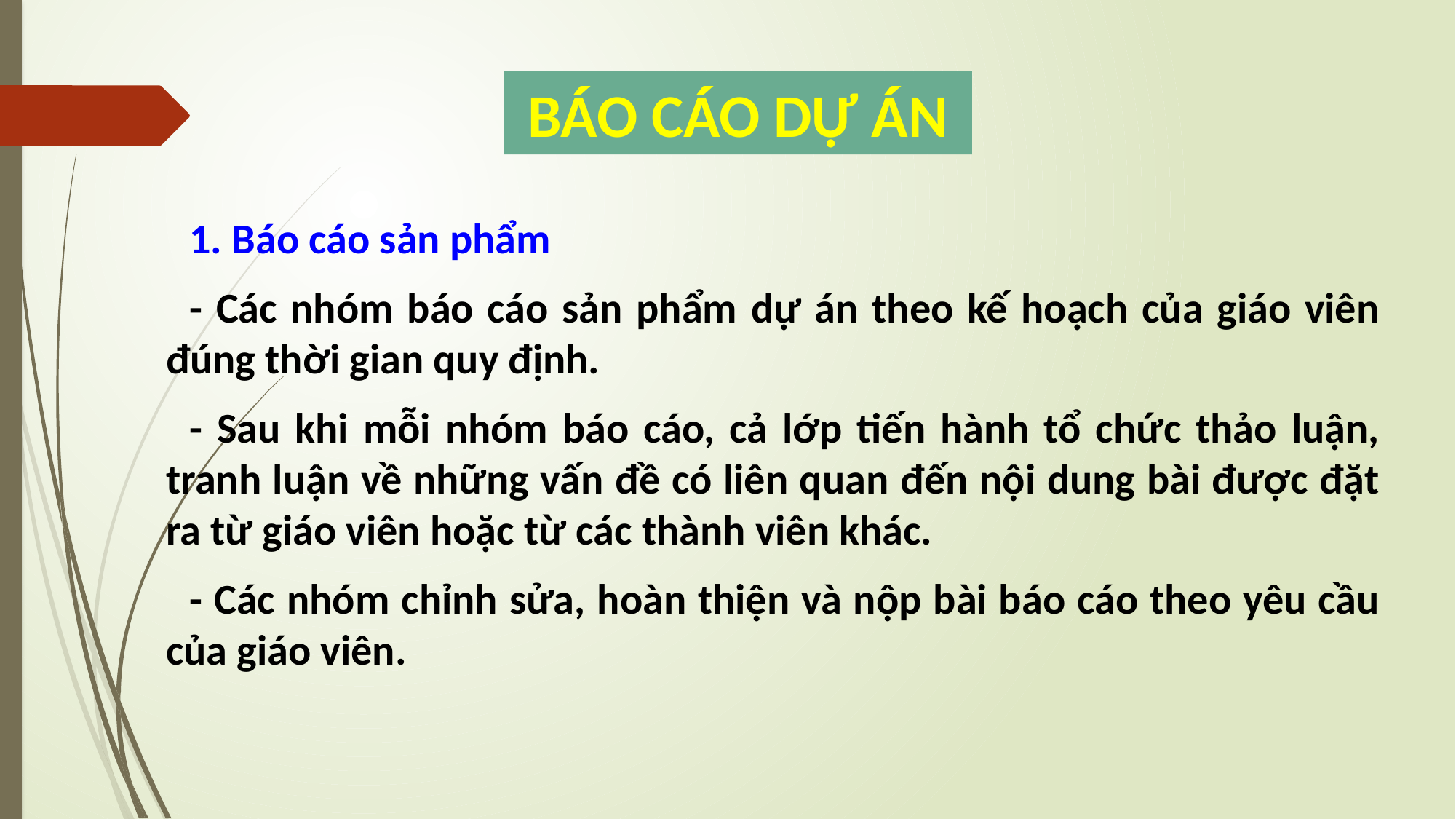

BÁO CÁO DỰ ÁN
1. Báo cáo sản phẩm
- Các nhóm báo cáo sản phẩm dự án theo kế hoạch của giáo viên đúng thời gian quy định.
- Sau khi mỗi nhóm báo cáo, cả lớp tiến hành tổ chức thảo luận, tranh luận về những vấn đề có liên quan đến nội dung bài được đặt ra từ giáo viên hoặc từ các thành viên khác.
- Các nhóm chỉnh sửa, hoàn thiện và nộp bài báo cáo theo yêu cầu của giáo viên.